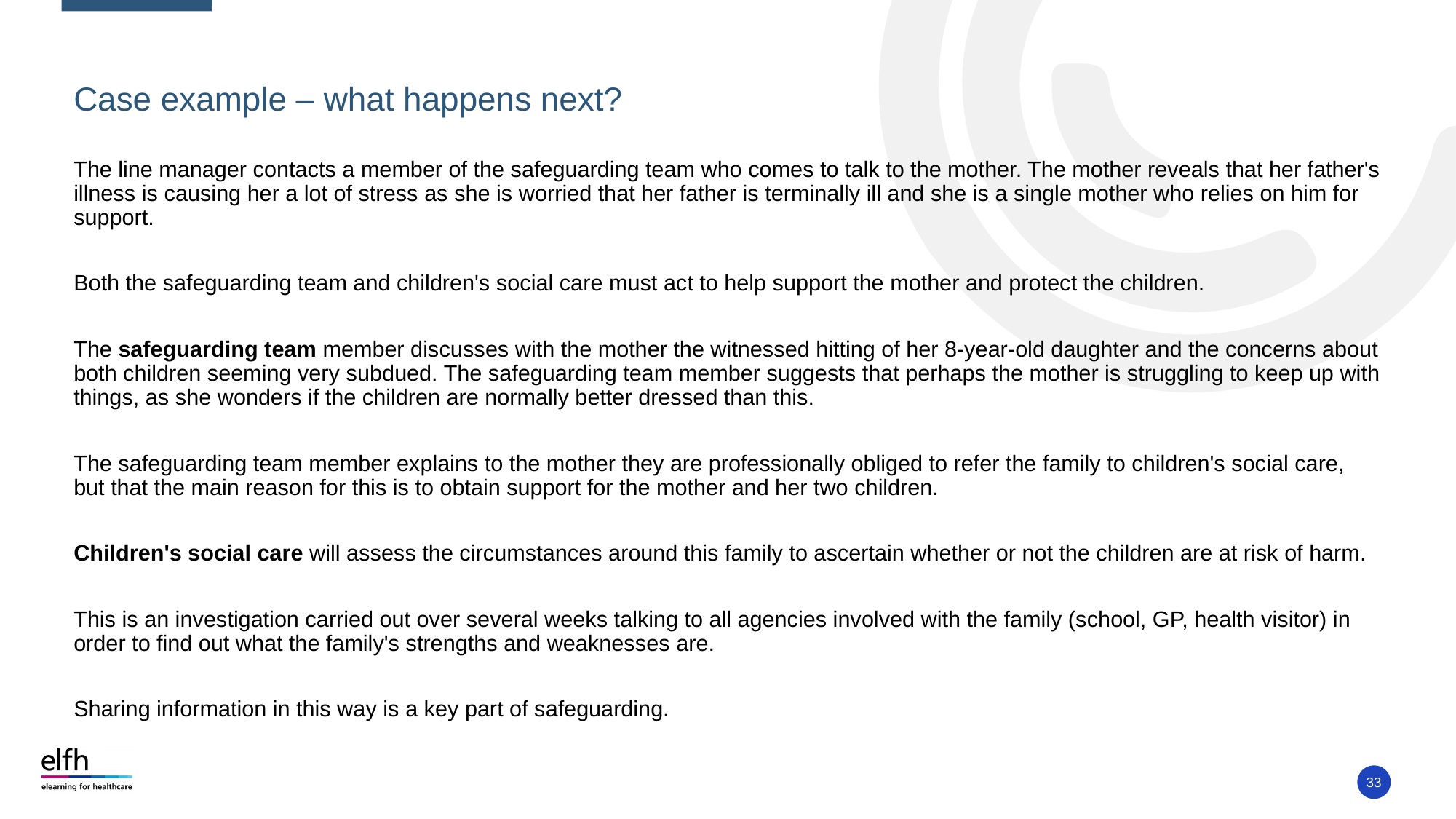

# Case example – what happens next?
The line manager contacts a member of the safeguarding team who comes to talk to the mother. The mother reveals that her father's illness is causing her a lot of stress as she is worried that her father is terminally ill and she is a single mother who relies on him for support.

Both the safeguarding team and children's social care must act to help support the mother and protect the children.

The safeguarding team member discusses with the mother the witnessed hitting of her 8-year-old daughter and the concerns about both children seeming very subdued. The safeguarding team member suggests that perhaps the mother is struggling to keep up with things, as she wonders if the children are normally better dressed than this.

The safeguarding team member explains to the mother they are professionally obliged to refer the family to children's social care, but that the main reason for this is to obtain support for the mother and her two children.

Children's social care will assess the circumstances around this family to ascertain whether or not the children are at risk of harm.

This is an investigation carried out over several weeks talking to all agencies involved with the family (school, GP, health visitor) in order to find out what the family's strengths and weaknesses are.

Sharing information in this way is a key part of safeguarding.

33